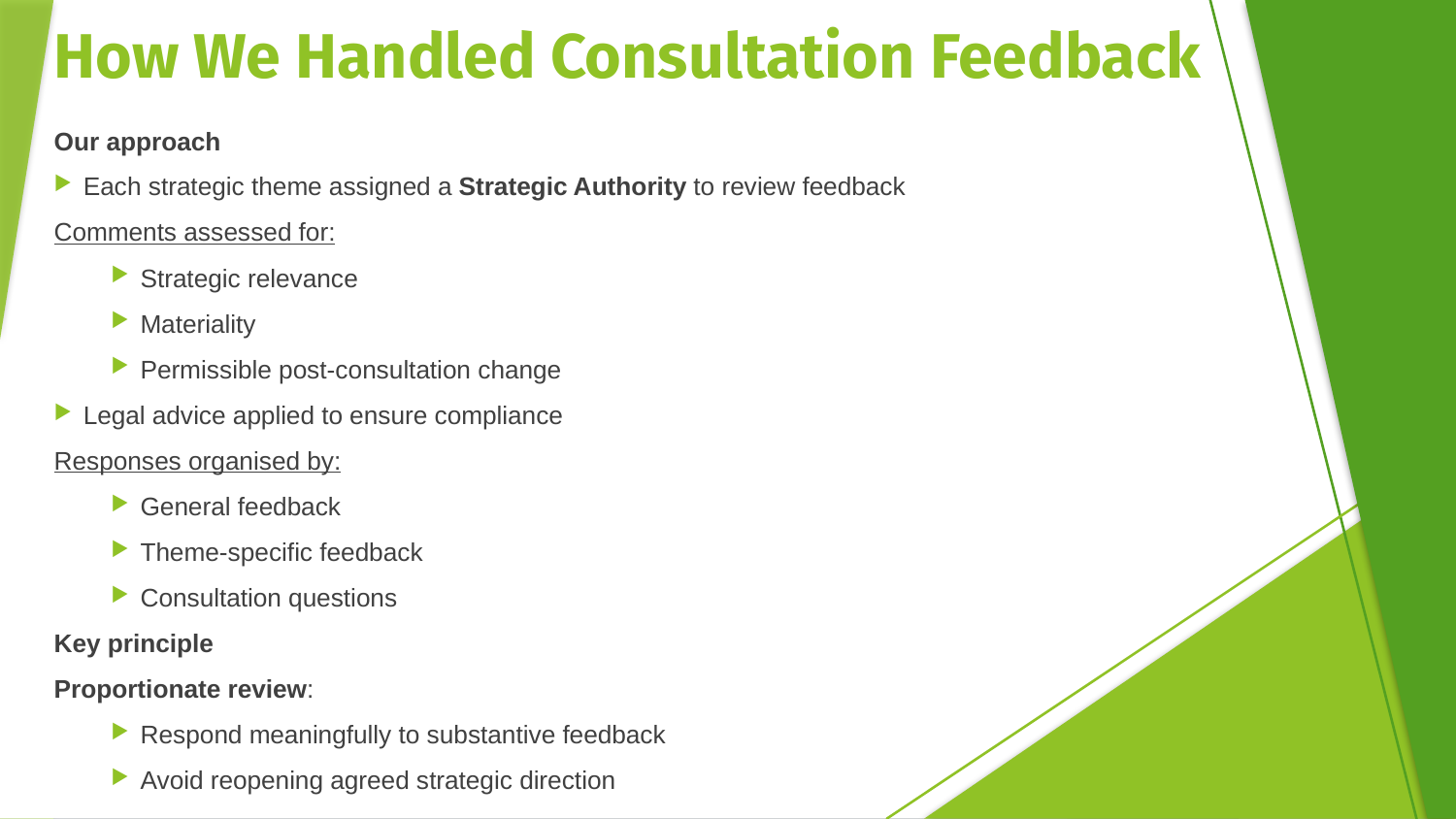

# How We Handled Consultation Feedback
Our approach
Each strategic theme assigned a Strategic Authority to review feedback
Comments assessed for:
Strategic relevance
Materiality
Permissible post-consultation change
Legal advice applied to ensure compliance
Responses organised by:
General feedback
Theme-specific feedback
Consultation questions
Key principle
Proportionate review:
Respond meaningfully to substantive feedback
Avoid reopening agreed strategic direction